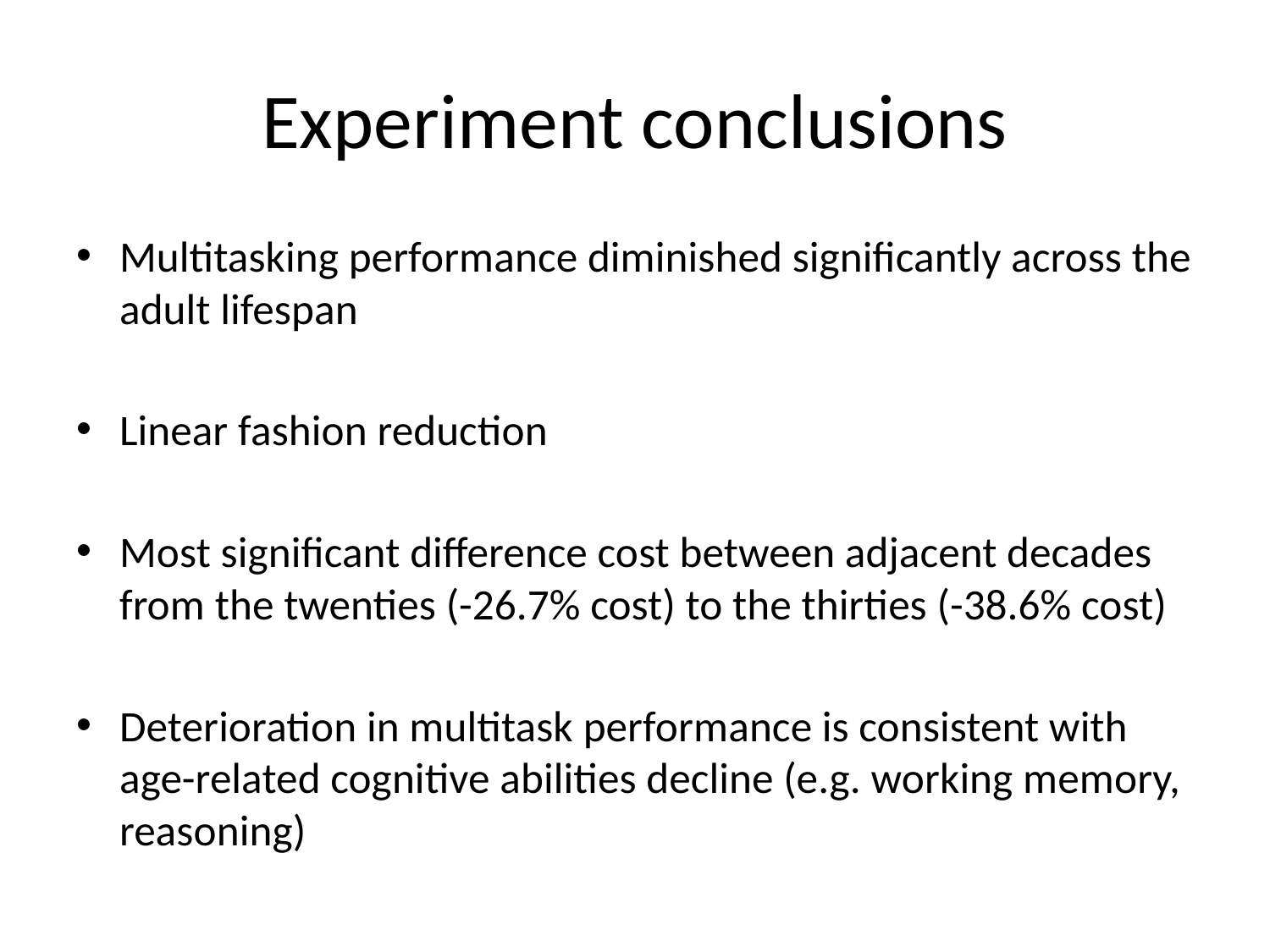

# Experiment conclusions
Multitasking performance diminished significantly across the adult lifespan

Linear fashion reduction

Most significant difference cost between adjacent decades from the twenties (-26.7% cost) to the thirties (-38.6% cost)

Deterioration in multitask performance is consistent with age-related cognitive abilities decline (e.g. working memory, reasoning)